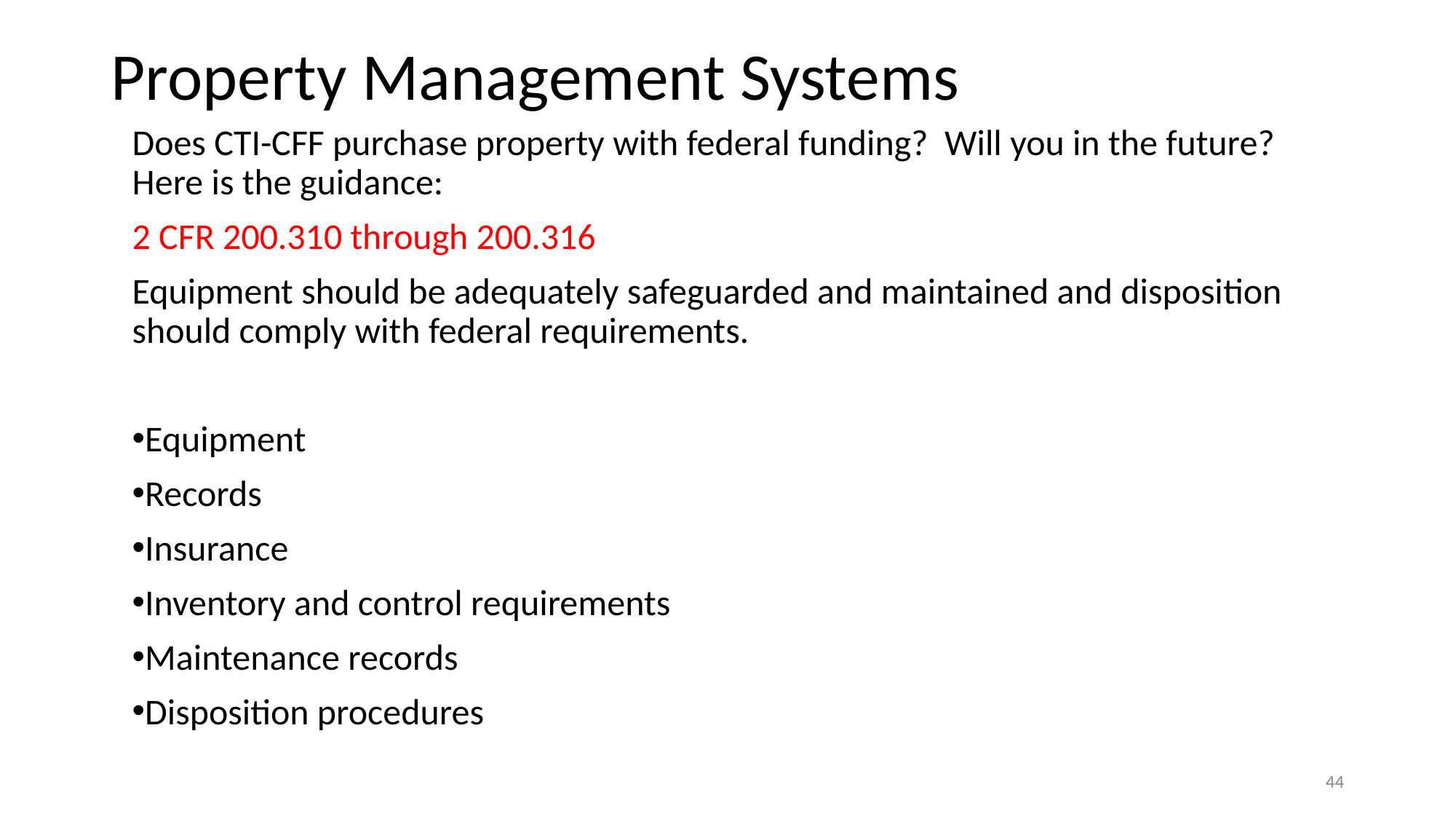

# Property Management Systems
Does CTI-CFF purchase property with federal funding?  Will you in the future? Here is the guidance:
2 CFR 200.310 through 200.316
Equipment should be adequately safeguarded and maintained and disposition should comply with federal requirements.

Equipment
Records
Insurance
Inventory and control requirements
Maintenance records
Disposition procedures

44